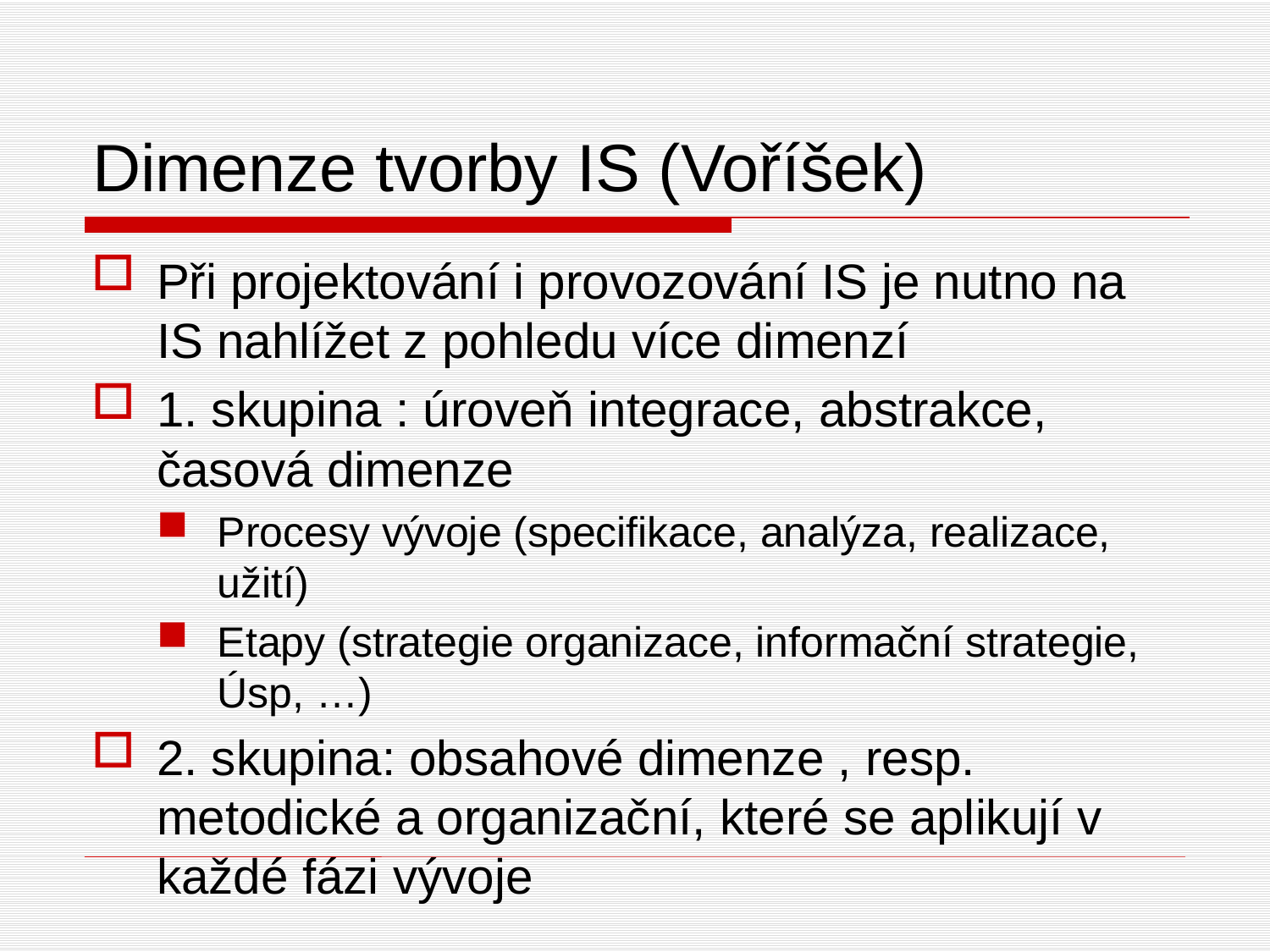

# Dimenze tvorby IS (Voříšek)
Při projektování i provozování IS je nutno na IS nahlížet z pohledu více dimenzí
1. skupina : úroveň integrace, abstrakce, časová dimenze
Procesy vývoje (specifikace, analýza, realizace, užití)
Etapy (strategie organizace, informační strategie, Úsp, …)
2. skupina: obsahové dimenze , resp. metodické a organizační, které se aplikují v každé fázi vývoje